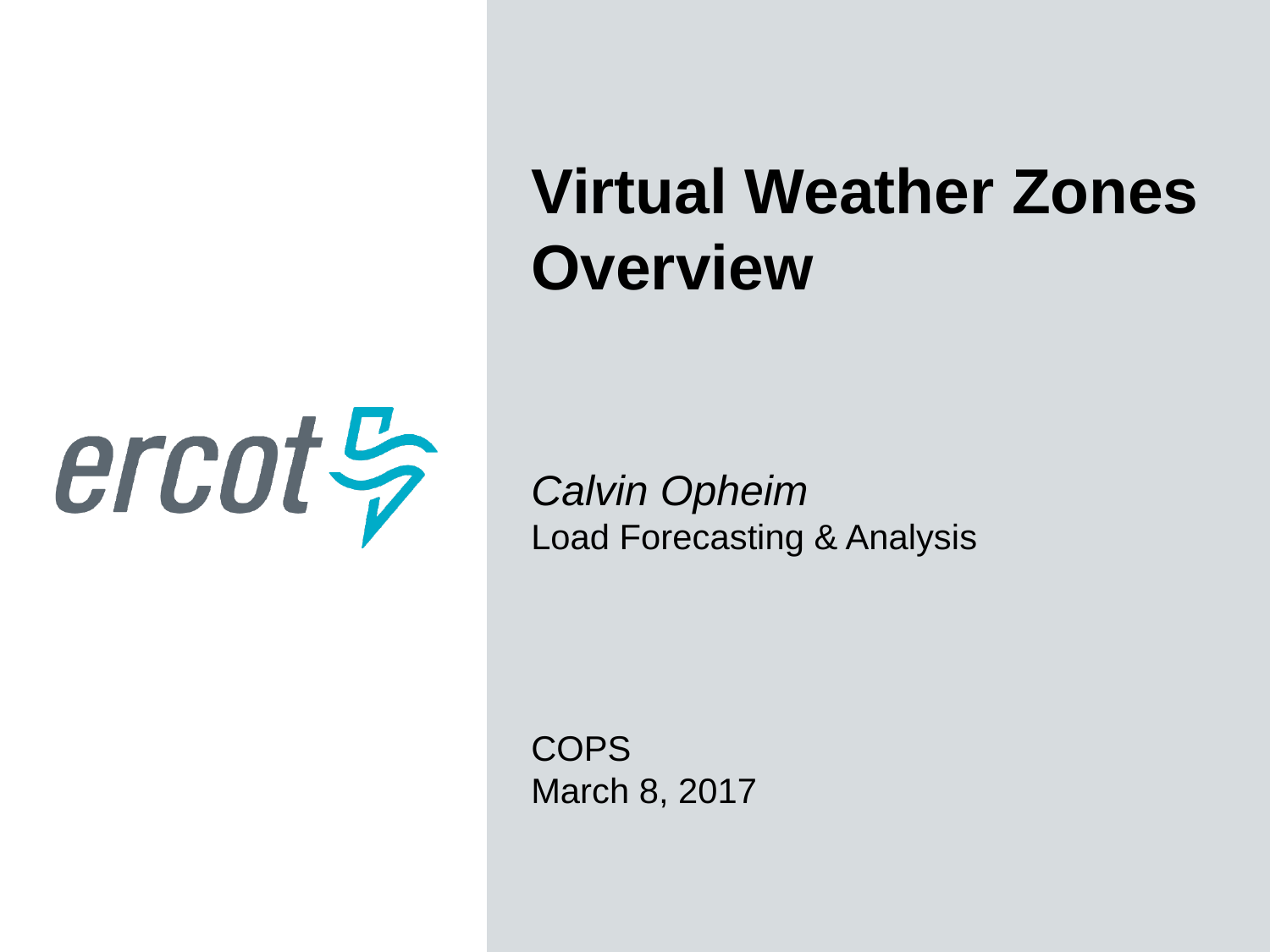

Virtual Weather Zones Overview

Calvin Opheim
Load Forecasting & Analysis

COPS
March 8, 2017